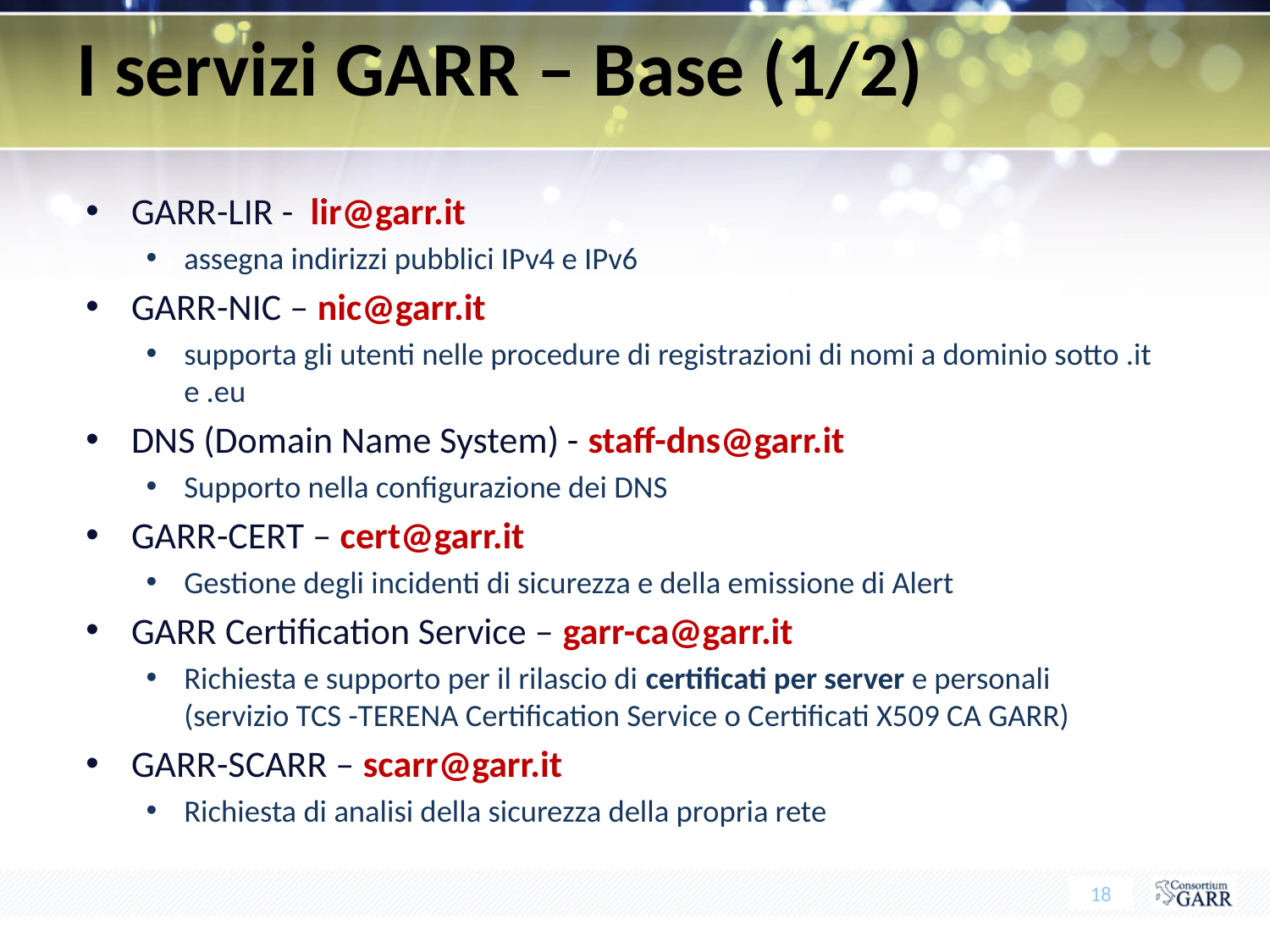

# I servizi GARR – Base (1/2)
GARR-LIR -  lir@garr.it
assegna indirizzi pubblici IPv4 e IPv6
GARR-NIC – nic@garr.it
supporta gli utenti nelle procedure di registrazioni di nomi a dominio sotto .it e .eu
DNS (Domain Name System) - staff-dns@garr.it
Supporto nella configurazione dei DNS
GARR-CERT – cert@garr.it
Gestione degli incidenti di sicurezza e della emissione di Alert
GARR Certification Service – garr-ca@garr.it
Richiesta e supporto per il rilascio di certificati per server e personali (servizio TCS -TERENA Certification Service o Certificati X509 CA GARR)
GARR-SCARR – scarr@garr.it
Richiesta di analisi della sicurezza della propria rete
18